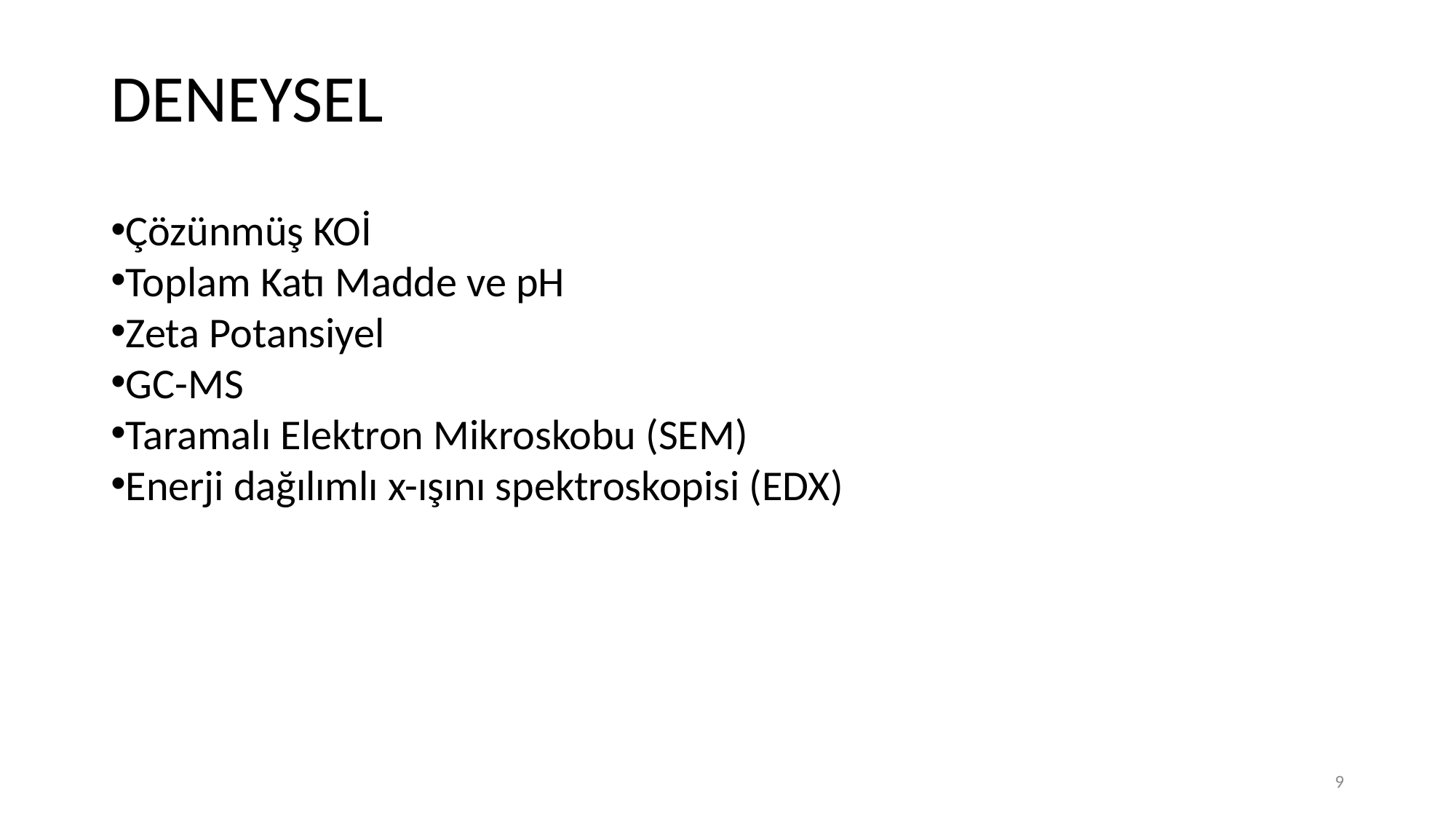

DENEYSEL
Çözünmüş KOİ
Toplam Katı Madde ve pH
Zeta Potansiyel
GC-MS
Taramalı Elektron Mikroskobu (SEM)
Enerji dağılımlı x-ışını spektroskopisi (EDX)

9